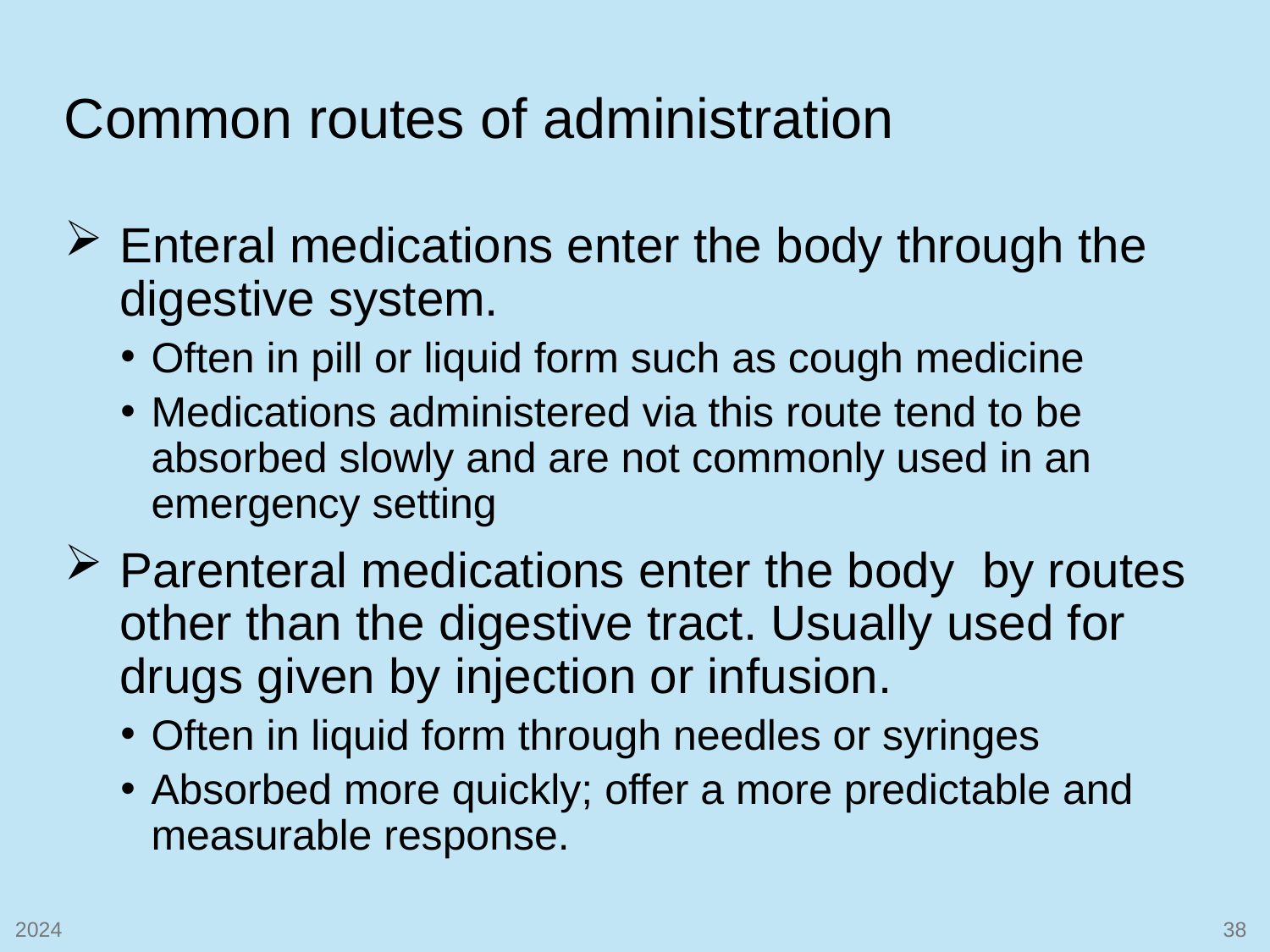

# Common routes of administration
Enteral medications enter the body through the digestive system.
Often in pill or liquid form such as cough medicine
Medications administered via this route tend to be absorbed slowly and are not commonly used in an emergency setting
Parenteral medications enter the body  by routes other than the digestive tract. Usually used for drugs given by injection or infusion.
Often in liquid form through needles or syringes
Absorbed more quickly; offer a more predictable and measurable response.

2024
38